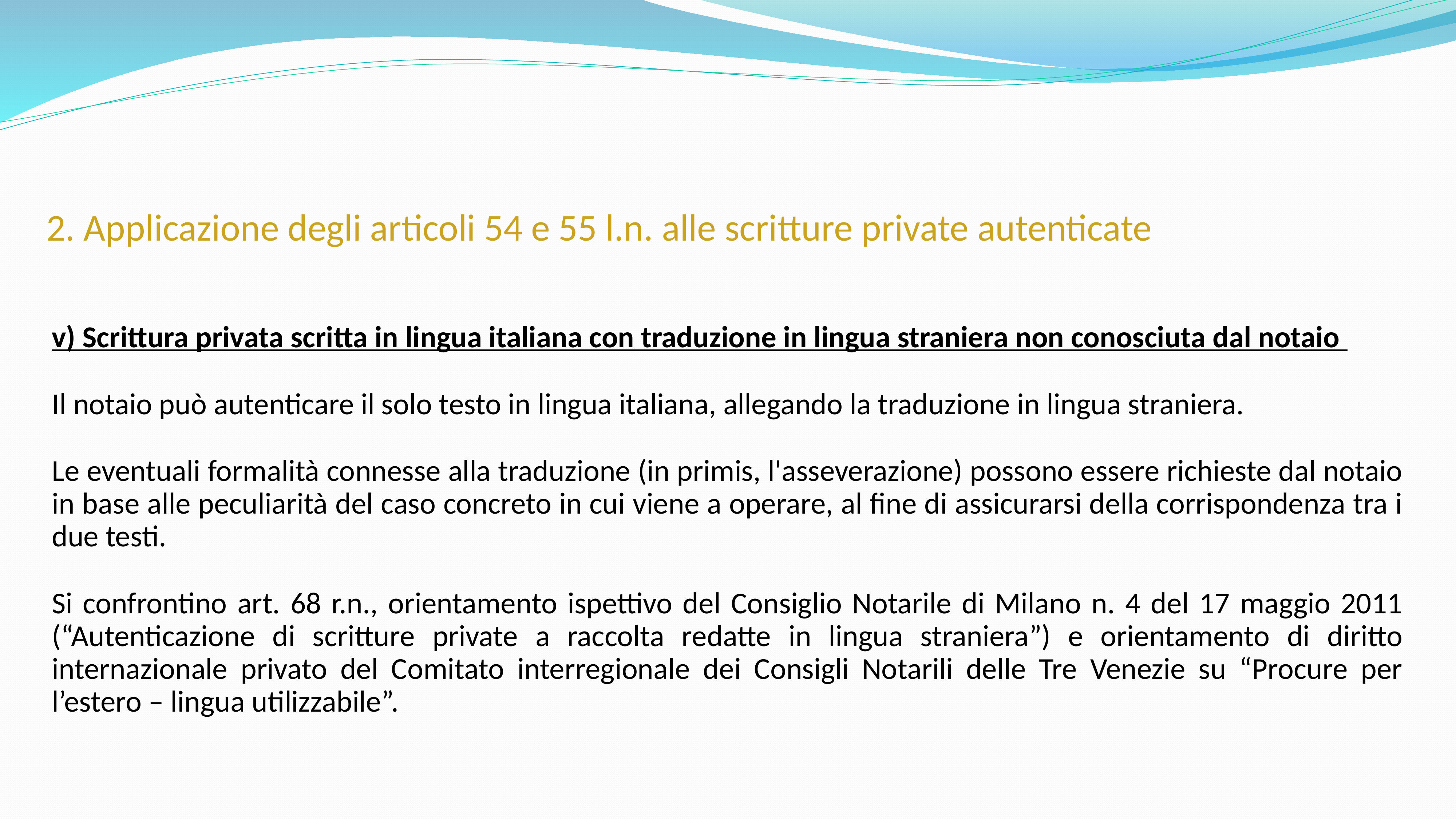

2. Applicazione degli articoli 54 e 55 l.n. alle scritture private autenticate
v) Scrittura privata scritta in lingua italiana con traduzione in lingua straniera non conosciuta dal notaio
Il notaio può autenticare il solo testo in lingua italiana, allegando la traduzione in lingua straniera.
Le eventuali formalità connesse alla traduzione (in primis, l'asseverazione) possono essere richieste dal notaio in base alle peculiarità del caso concreto in cui viene a operare, al fine di assicurarsi della corrispondenza tra i due testi.
Si confrontino art. 68 r.n., orientamento ispettivo del Consiglio Notarile di Milano n. 4 del 17 maggio 2011 (“Autenticazione di scritture private a raccolta redatte in lingua straniera”) e orientamento di diritto internazionale privato del Comitato interregionale dei Consigli Notarili delle Tre Venezie su “Procure per l’estero – lingua utilizzabile”.